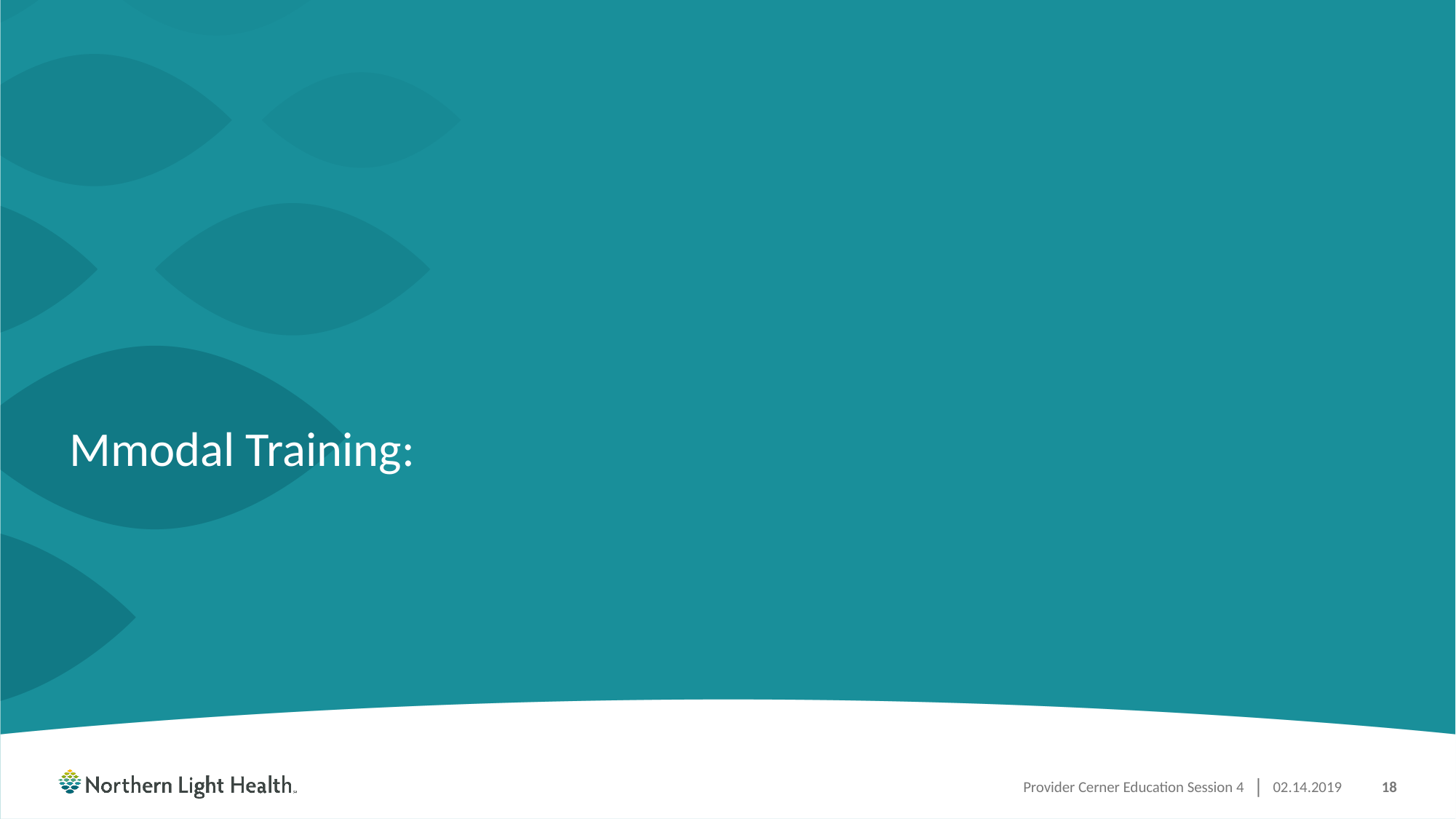

# Mmodal Training:
Provider Cerner Education Session 4
02.14.2019
18